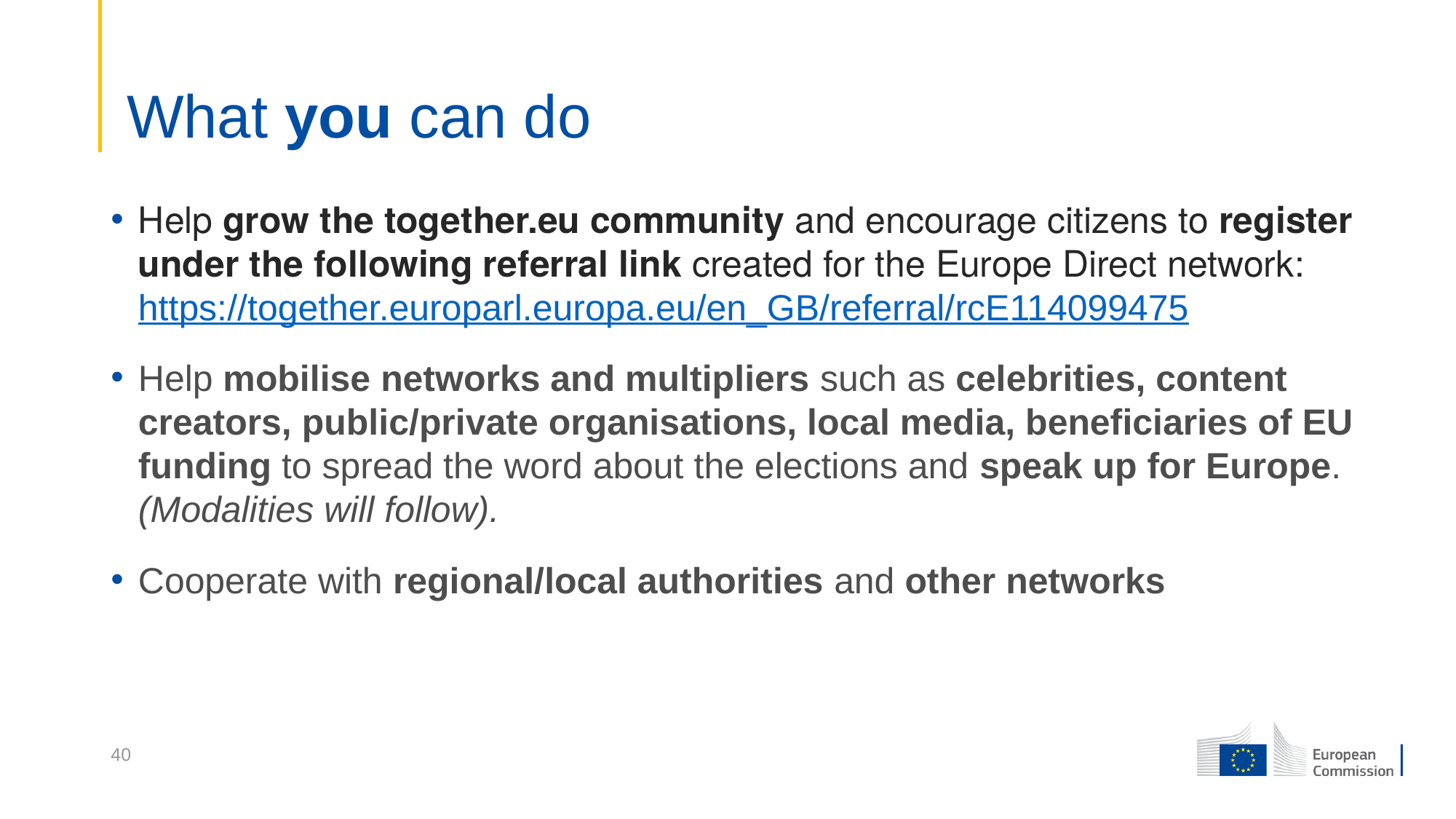

# What you can do
Help grow the together.eu community and encourage citizens to register under the following referral link created for the Europe Direct network: https://together.europarl.europa.eu/en_GB/referral/rcE114099475
Help mobilise networks and multipliers such as celebrities, content creators, public/private organisations, local media, beneficiaries of EU funding to spread the word about the elections and speak up for Europe. (Modalities will follow).
Cooperate with regional/local authorities and other networks
40